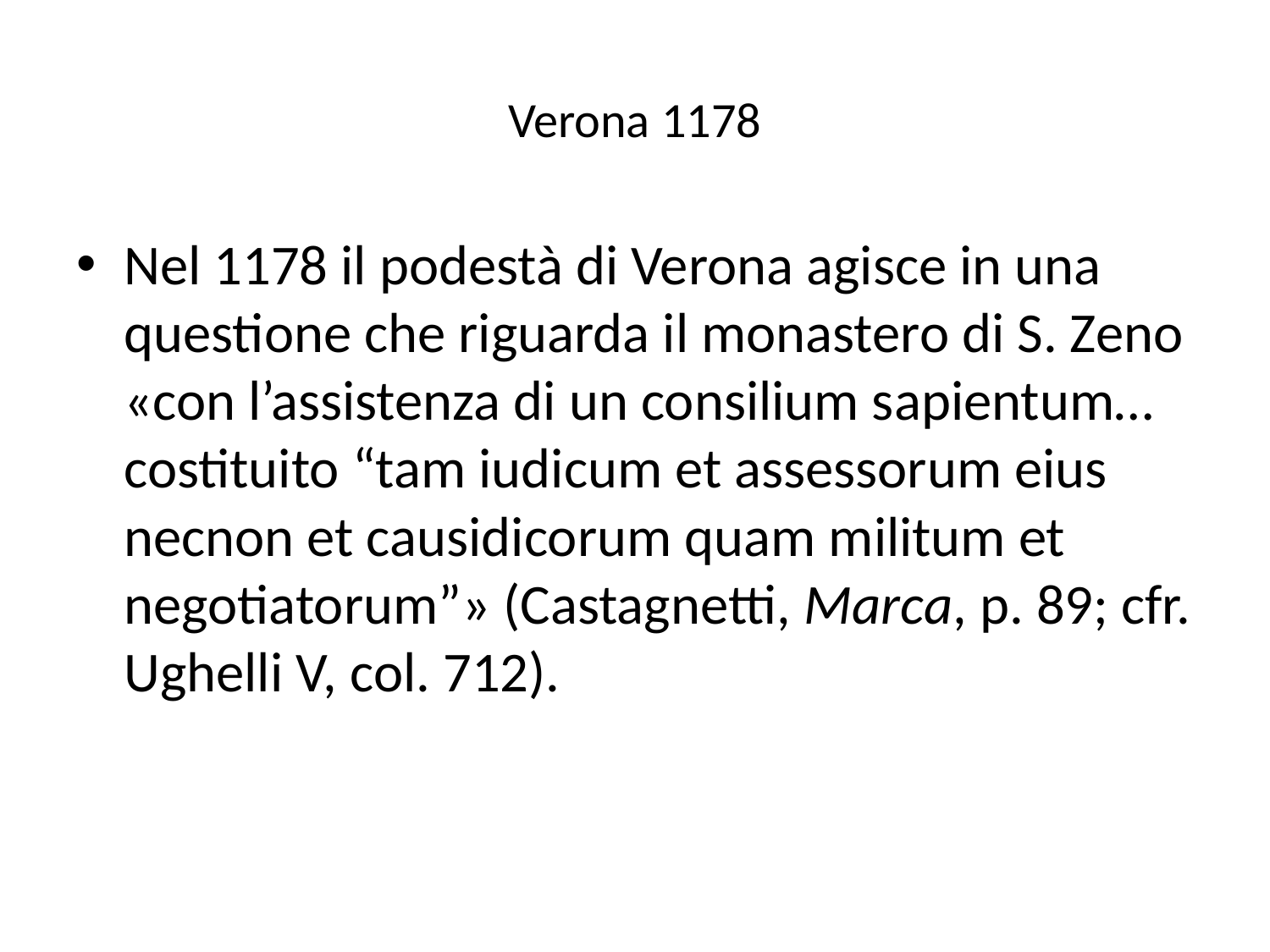

# Verona 1178
Nel 1178 il podestà di Verona agisce in una questione che riguarda il monastero di S. Zeno «con l’assistenza di un consilium sapientum… costituito “tam iudicum et assessorum eius necnon et causidicorum quam militum et negotiatorum”» (Castagnetti, Marca, p. 89; cfr. Ughelli V, col. 712).